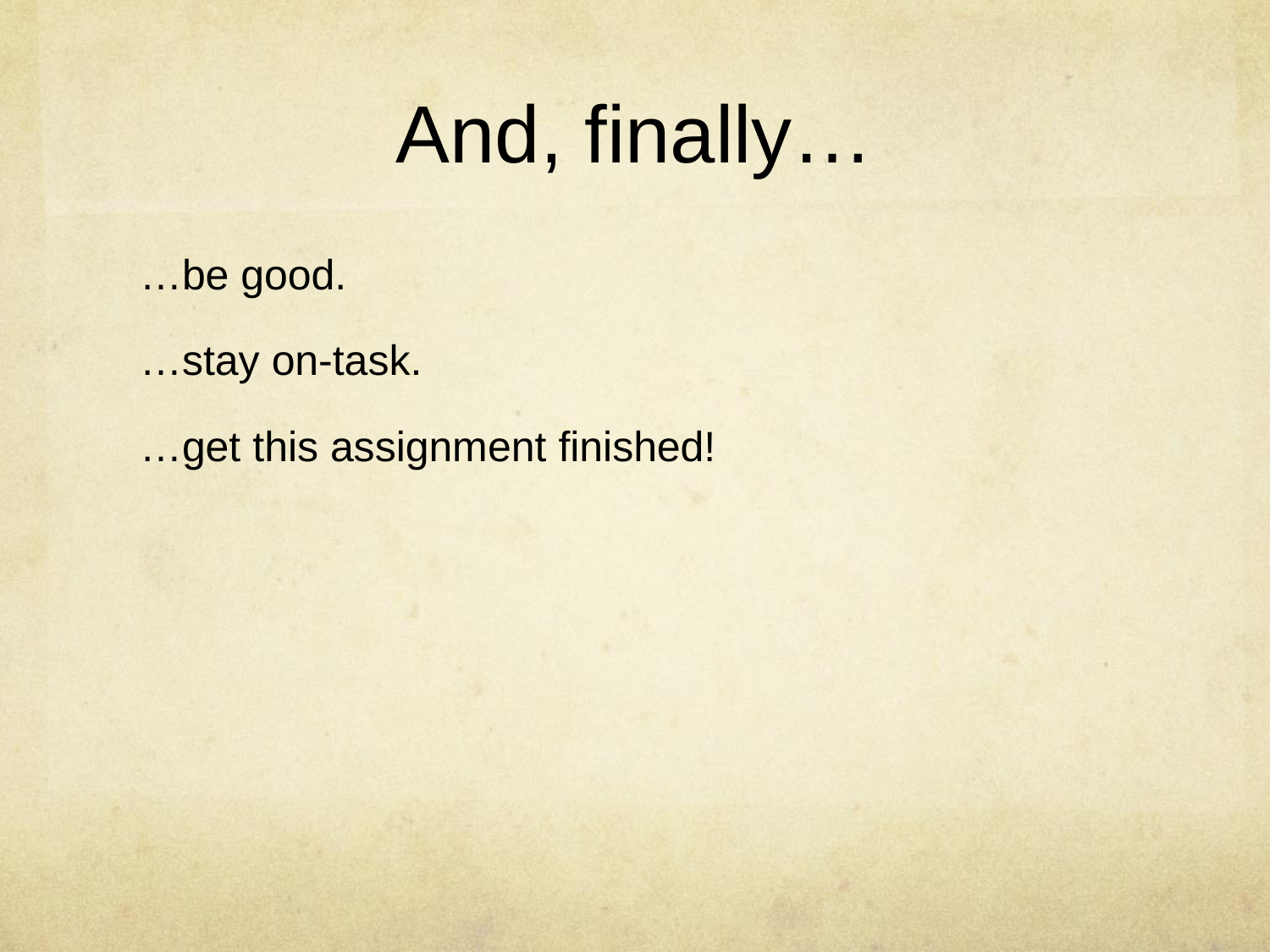

# And, finally…
…be good.
…stay on-task.
…get this assignment finished!